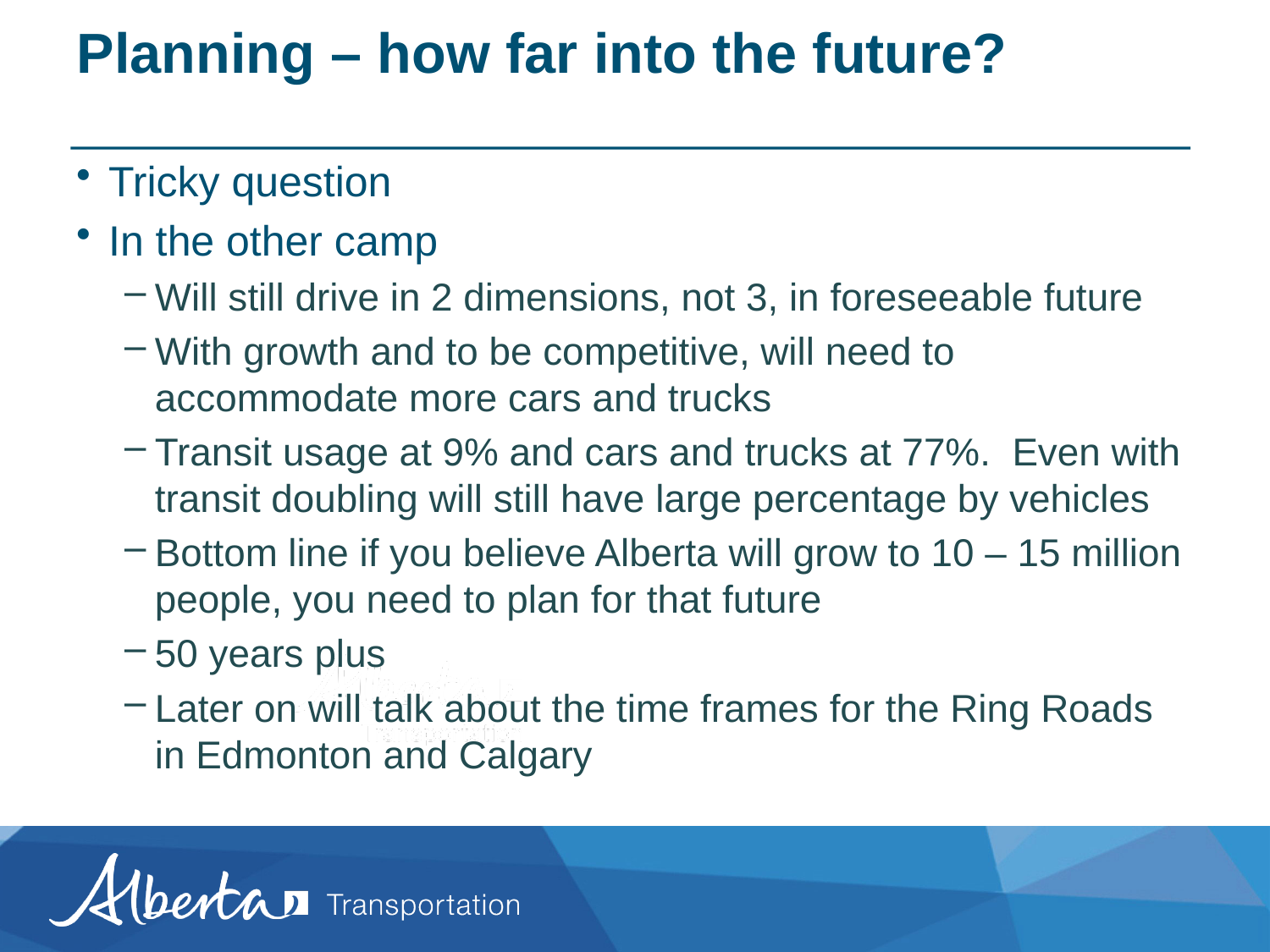

# Planning – how far into the future?
Tricky question
In the other camp
Will still drive in 2 dimensions, not 3, in foreseeable future
With growth and to be competitive, will need to accommodate more cars and trucks
Transit usage at 9% and cars and trucks at 77%.  Even with transit doubling will still have large percentage by vehicles
Bottom line if you believe Alberta will grow to 10 – 15 million people, you need to plan for that future
50 years plus
Later on will talk about the time frames for the Ring Roads in Edmonton and Calgary